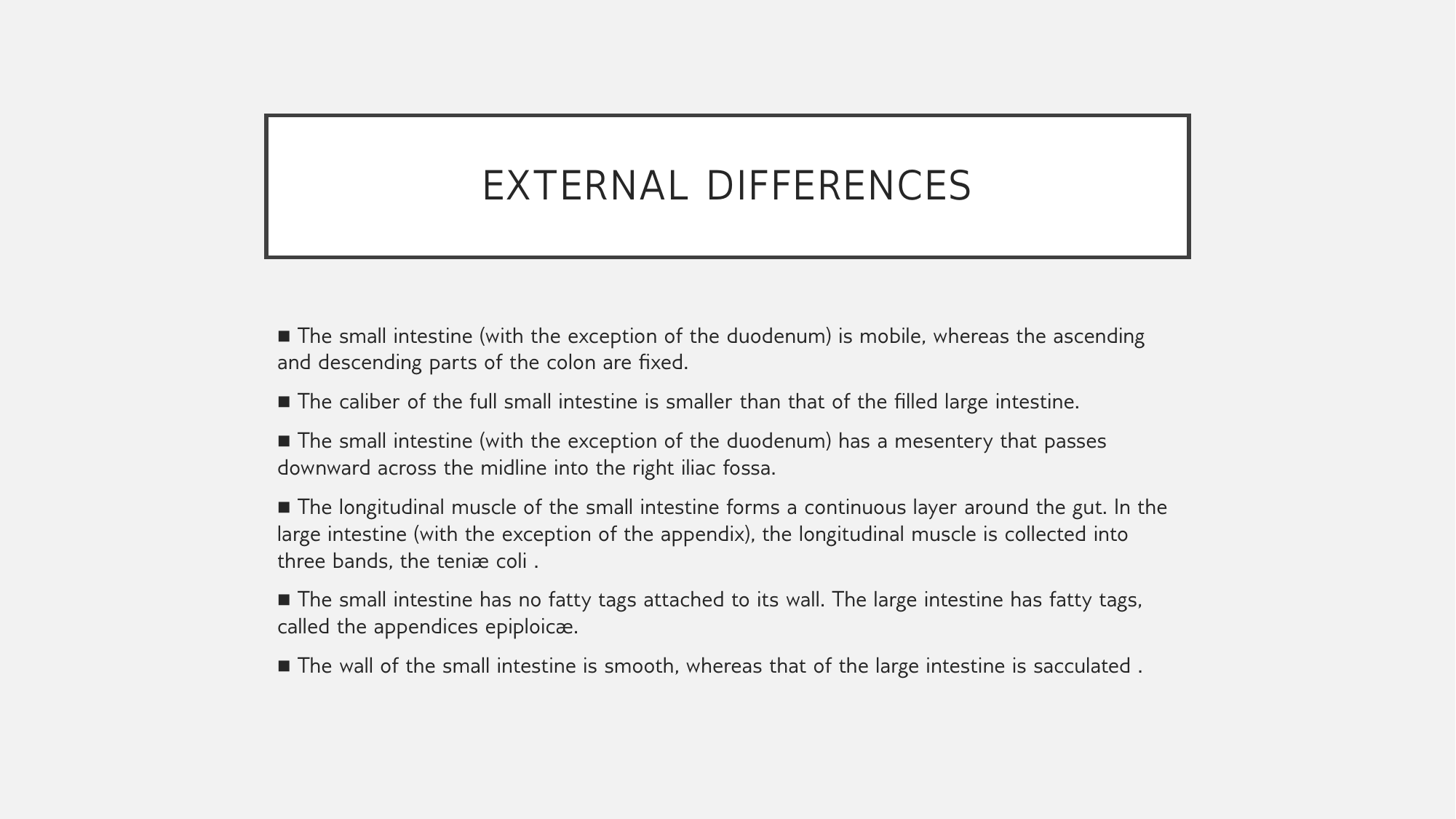

# EXTERNAL DIFFERENCES
■ The small intestine (with the exception of the duodenum) is mobile, whereas the ascending and descending parts of the colon are fixed.
■ The caliber of the full small intestine is smaller than that of the filled large intestine.
■ The small intestine (with the exception of the duodenum) has a mesentery that passes downward across the midline into the right iliac fossa.
■ The longitudinal muscle of the small intestine forms a continuous layer around the gut. In the large intestine (with the exception of the appendix), the longitudinal muscle is collected into three bands, the teniae coli .
■ The small intestine has no fatty tags attached to its wall. The large intestine has fatty tags, called the appendices epiploicae.
■ The wall of the small intestine is smooth, whereas that of the large intestine is sacculated .